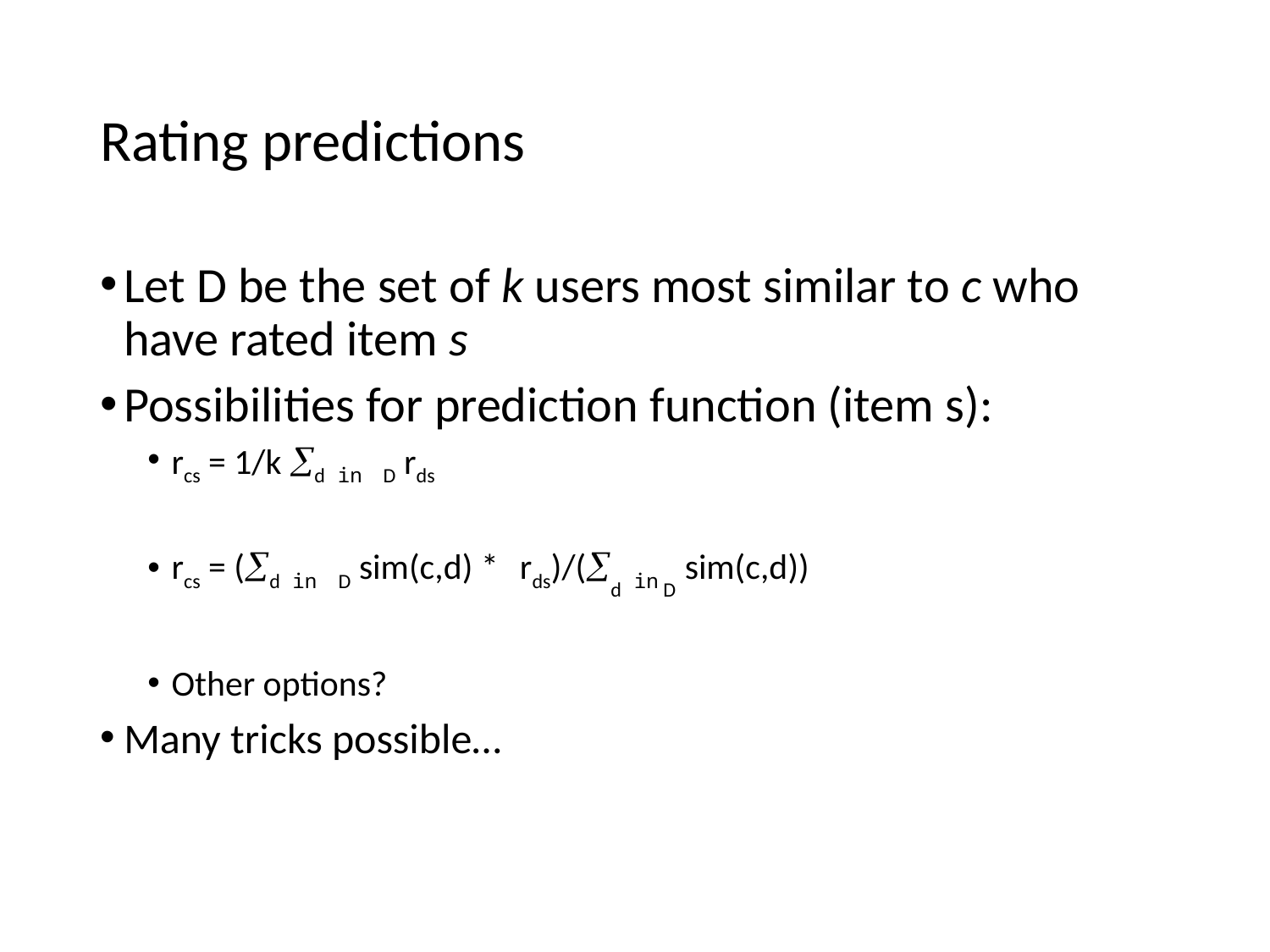

# Rating predictions
Let D be the set of k users most similar to c who have rated item s
Possibilities for prediction function (item s):
rcs = 1/k ∑d in D rds

rcs = (∑d in D sim(c,d) * rds)/(∑d in D sim(c,d))

Other options?
Many tricks possible…